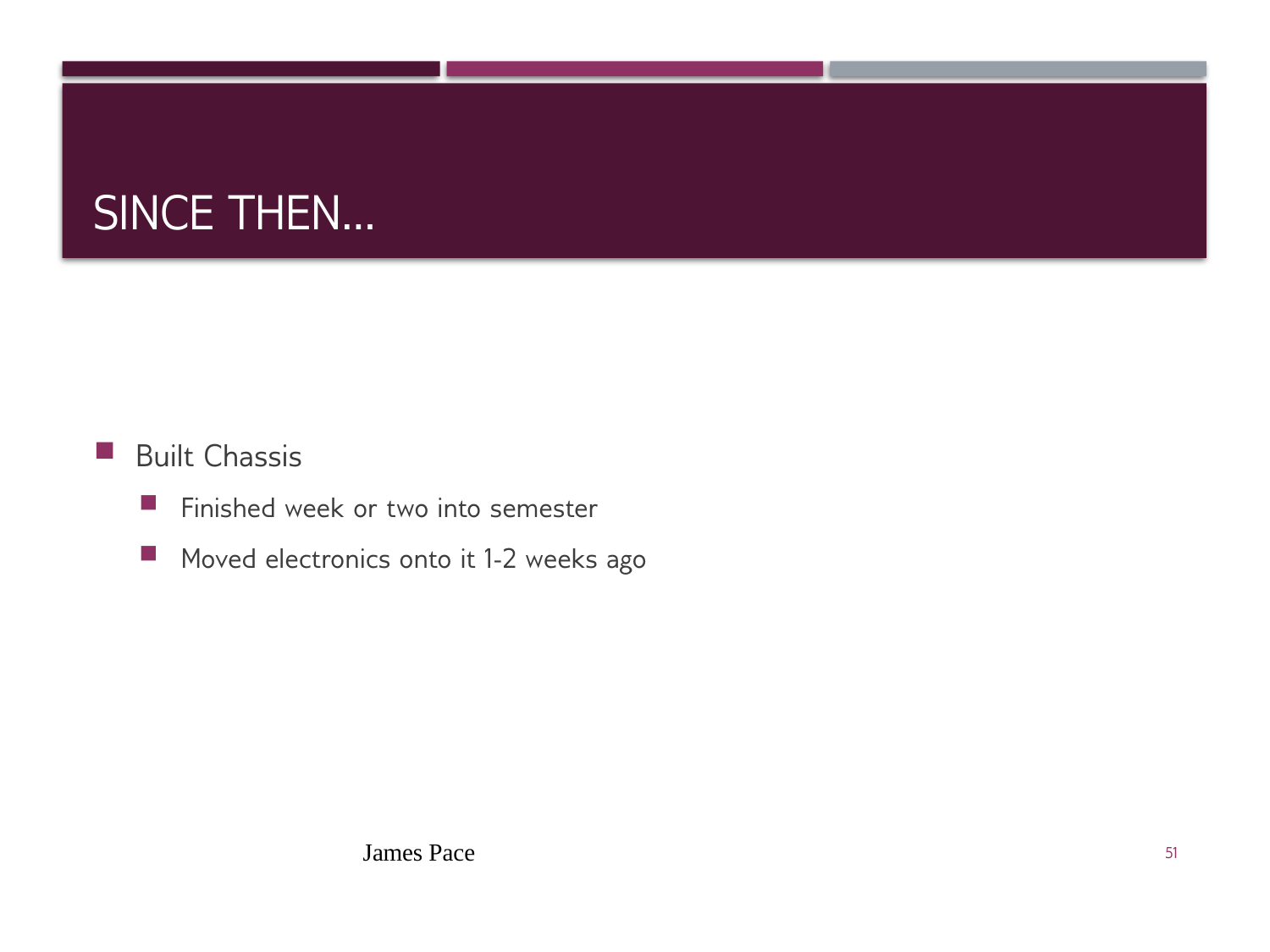

# Since Then…
Built Chassis
Finished week or two into semester
Moved electronics onto it 1-2 weeks ago

James Pace
51